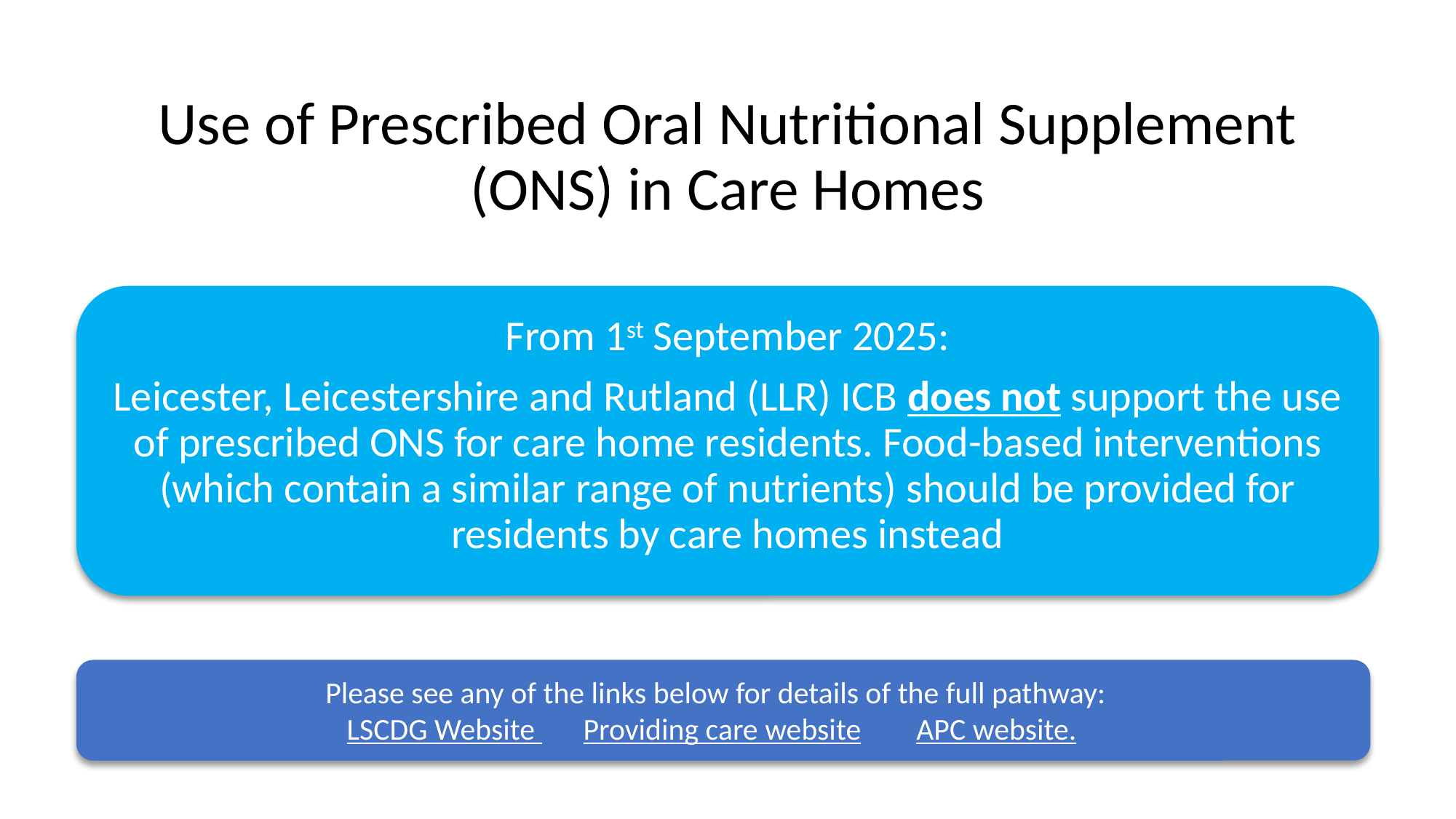

# Use of Prescribed Oral Nutritional Supplement (ONS) in Care Homes

From 1st September 2025:
Leicester, Leicestershire and Rutland (LLR) ICB does not support the use of prescribed ONS for care home residents. Food-based interventions (which contain a similar range of nutrients) should be provided for residents by care homes instead

Please see any of the links below for details of the full pathway:
	      LSCDG Website       Providing care website        APC website.